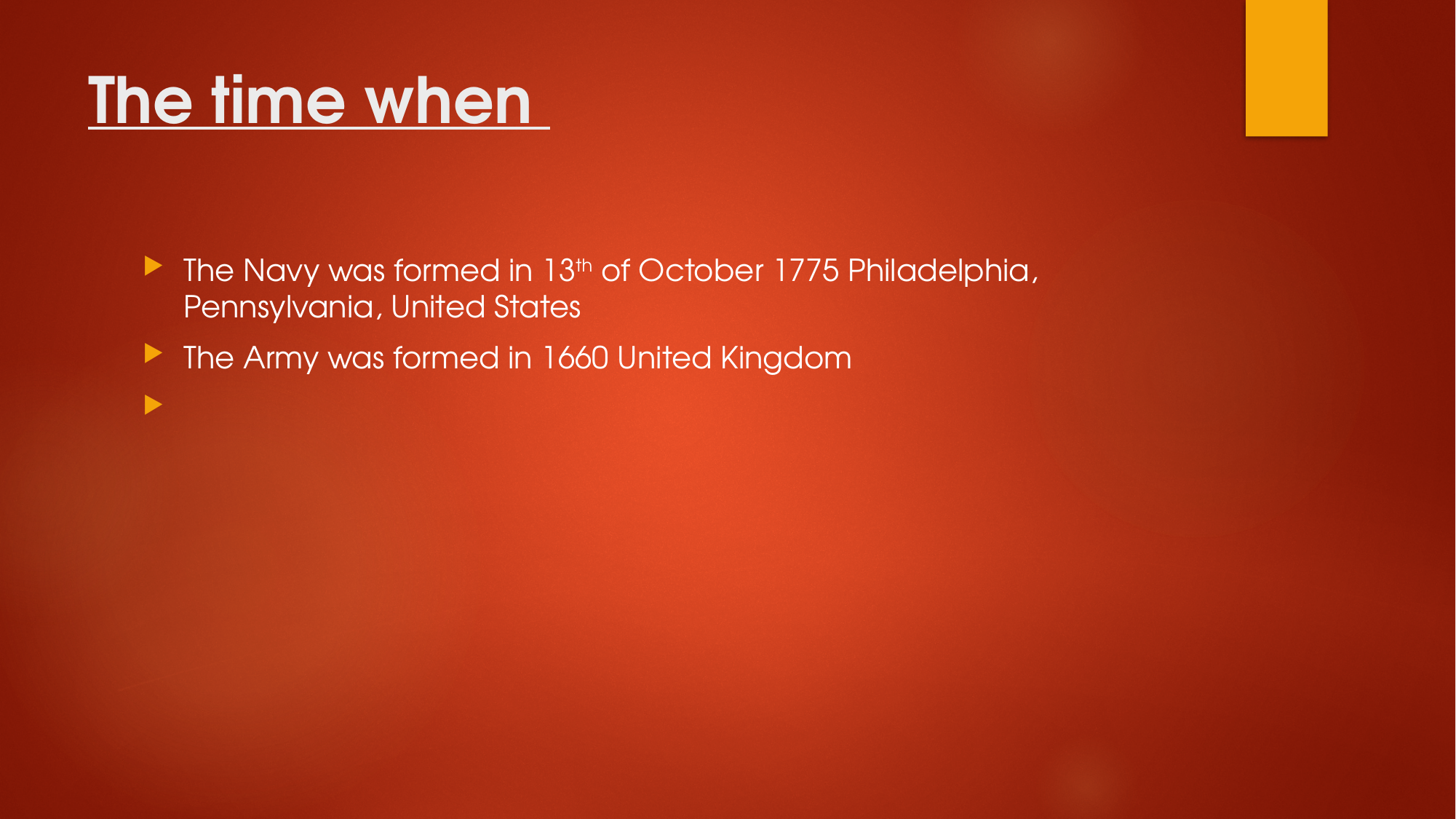

# The time when
The Navy was formed in 13th of October 1775 Philadelphia, Pennsylvania, United States
The Army was formed in 1660 United Kingdom